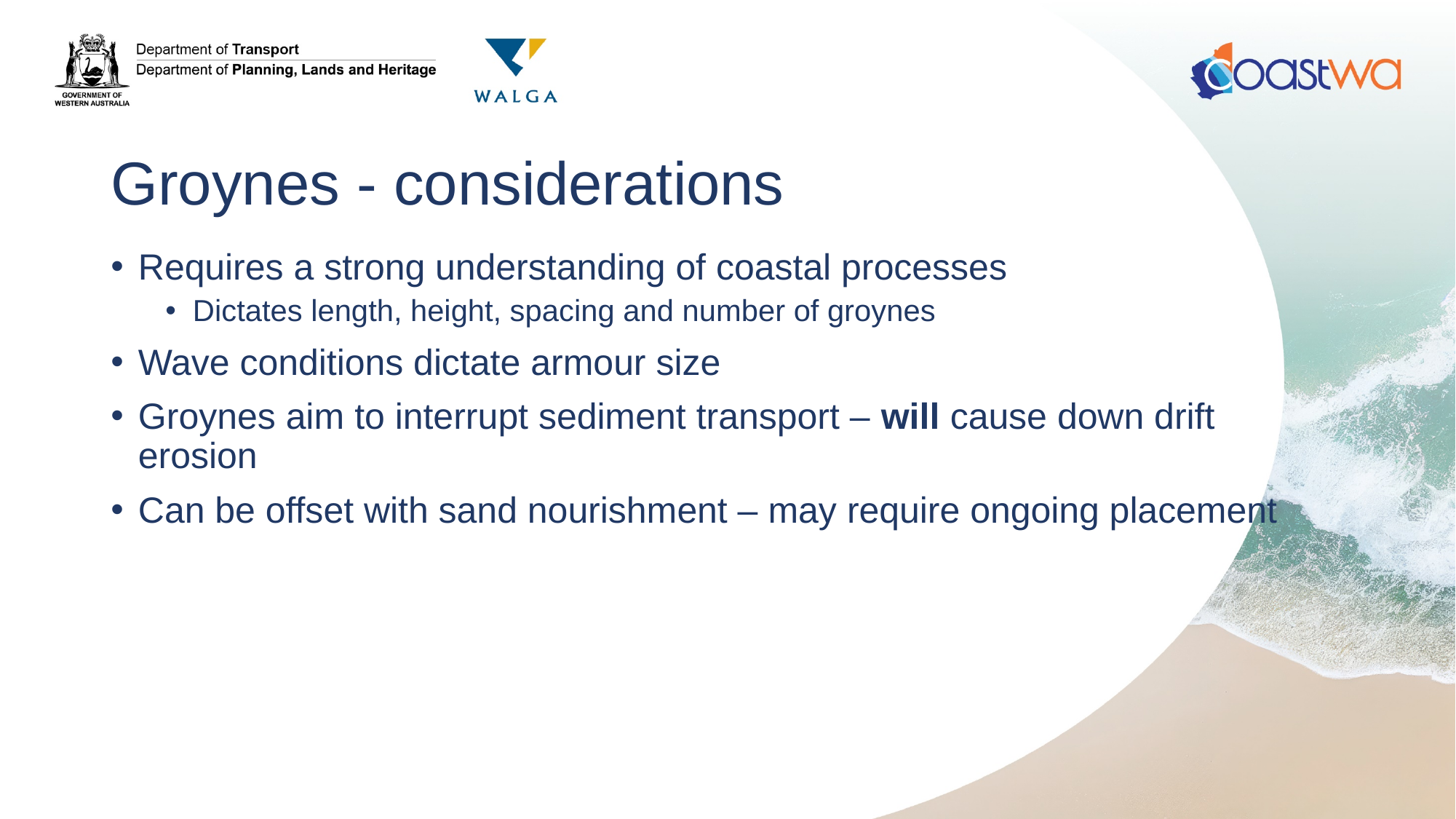

# Groynes - considerations
Requires a strong understanding of coastal processes
Dictates length, height, spacing and number of groynes
Wave conditions dictate armour size
Groynes aim to interrupt sediment transport – will cause down drift erosion
Can be offset with sand nourishment – may require ongoing placement